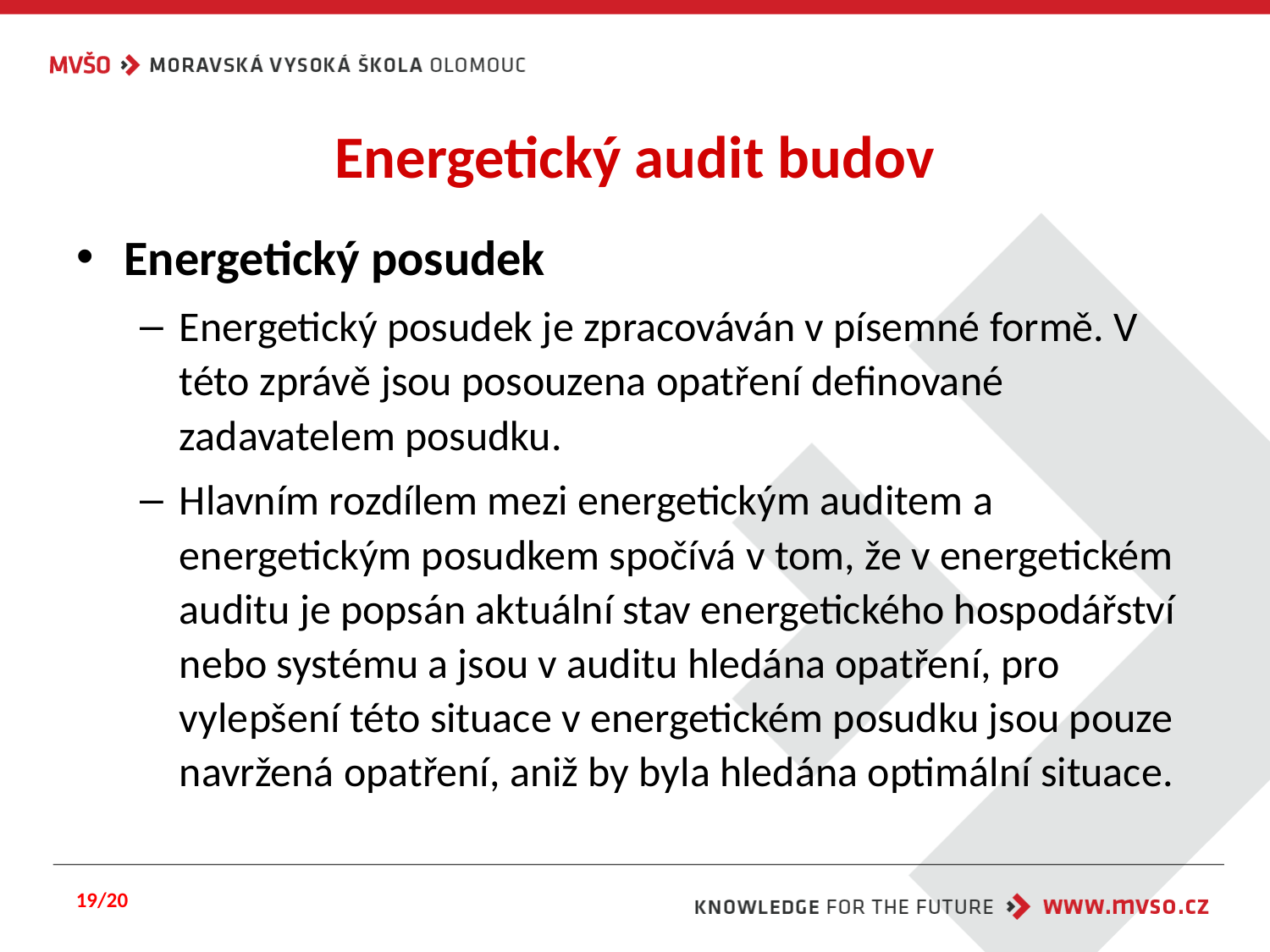

# Energetický audit budov
Energetický posudek
Energetický posudek je zpracováván v písemné formě. V této zprávě jsou posouzena opatření definované zadavatelem posudku.
Hlavním rozdílem mezi energetickým auditem a energetickým posudkem spočívá v tom, že v energetickém auditu je popsán aktuální stav energetického hospodářství nebo systému a jsou v auditu hledána opatření, pro vylepšení této situace v energetickém posudku jsou pouze navržená opatření, aniž by byla hledána optimální situace.
19/20